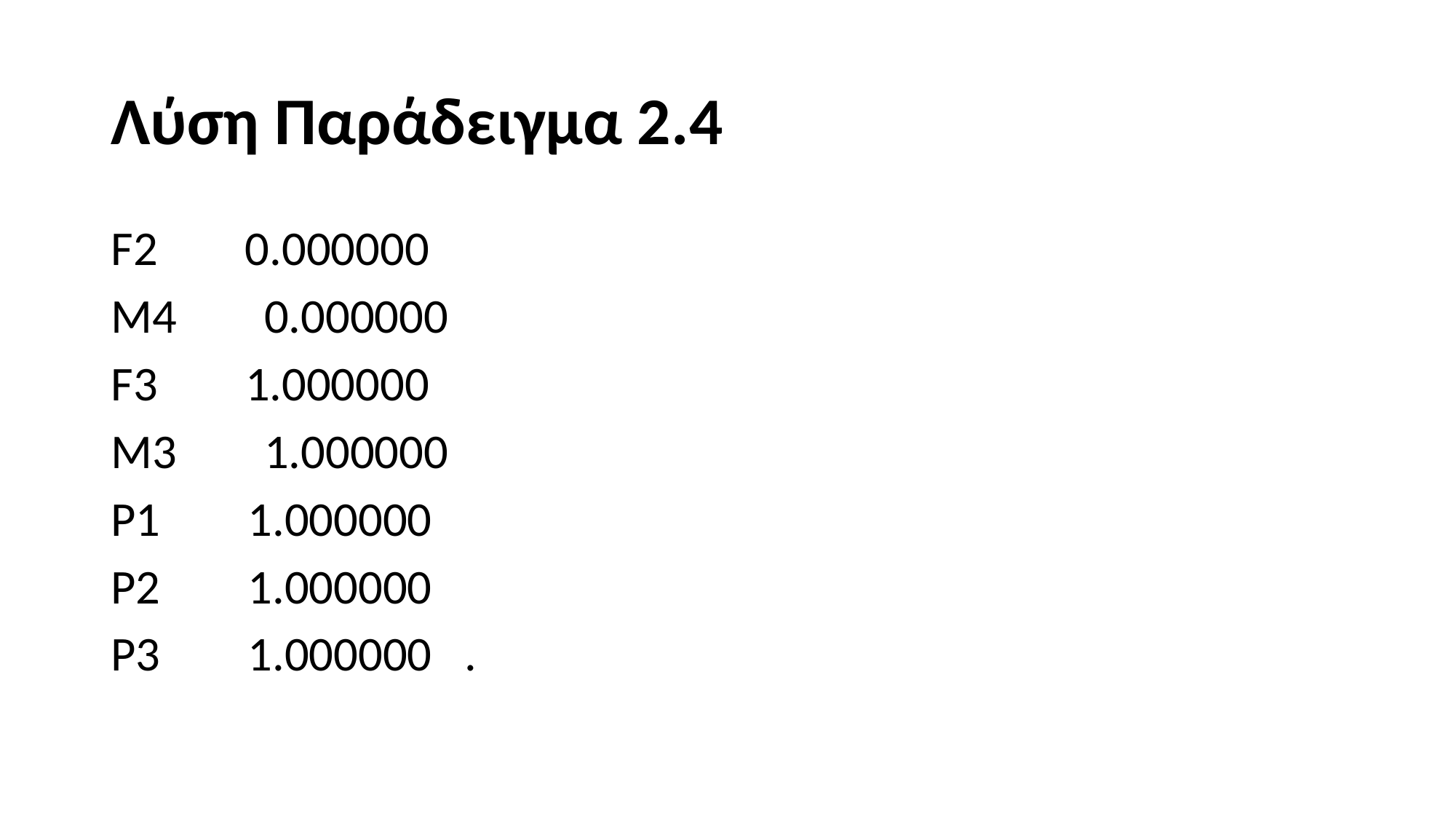

# Λύση Παράδειγμα 2.4
F2        0.000000
M4        0.000000
F3        1.000000
M3        1.000000
P1        1.000000
P2        1.000000
P3        1.000000   .